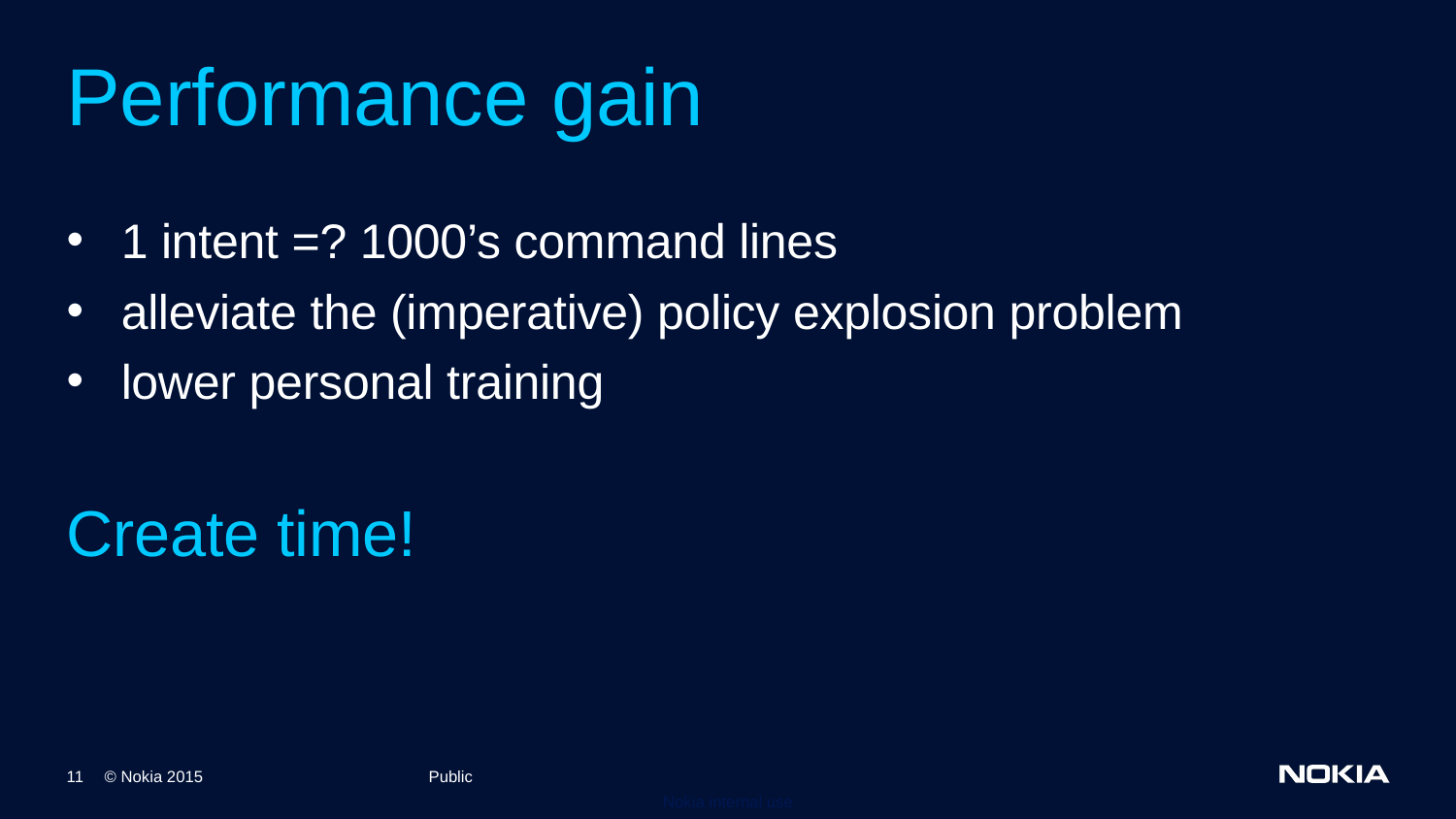

# Performance gain
1 intent =? 1000’s command lines
alleviate the (imperative) policy explosion problem
lower personal training

Create time!

Public